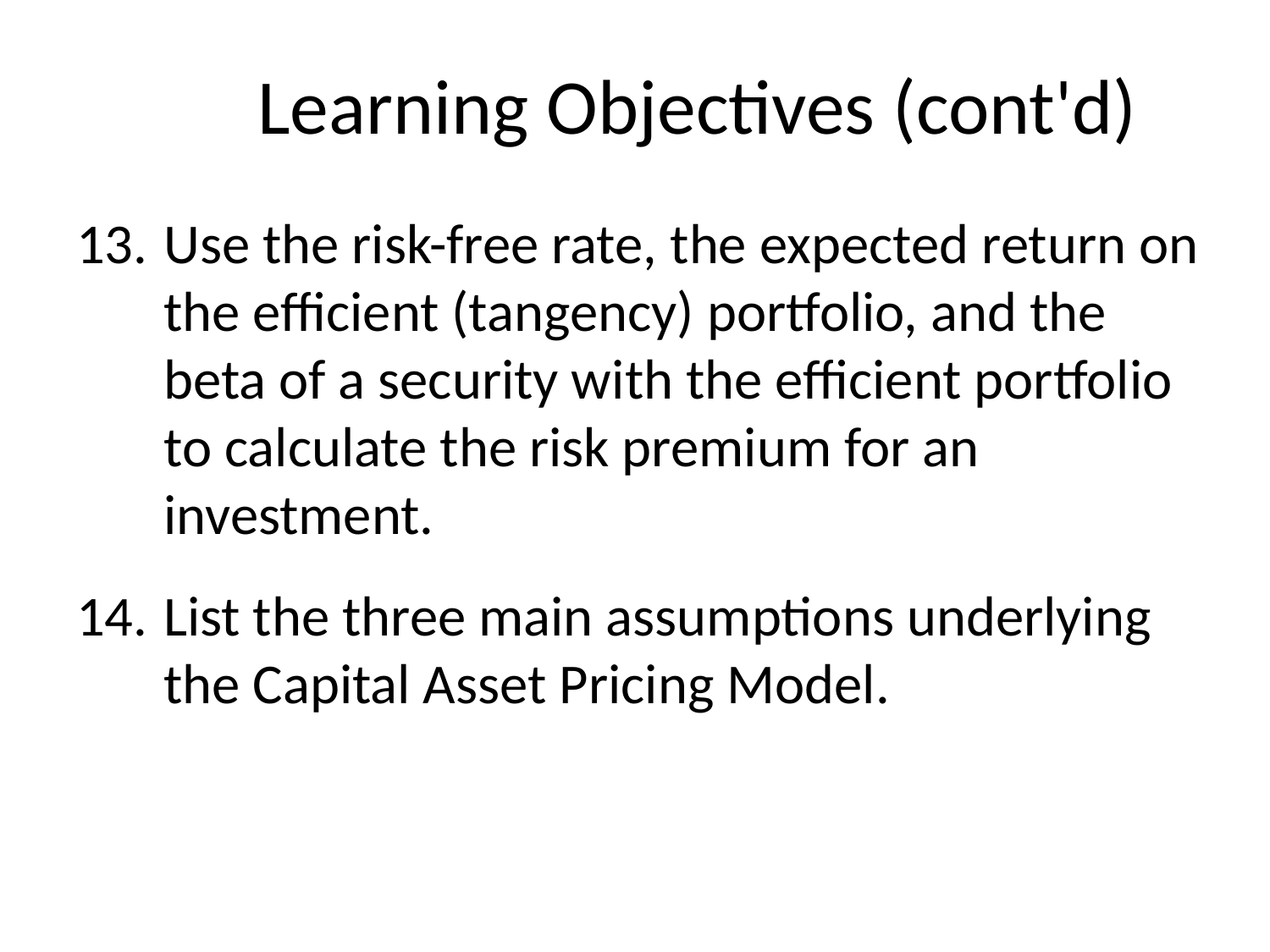

# Learning Objectives (cont'd)
Use the risk-free rate, the expected return on the efficient (tangency) portfolio, and the beta of a security with the efficient portfolio to calculate the risk premium for an investment.
List the three main assumptions underlying the Capital Asset Pricing Model.